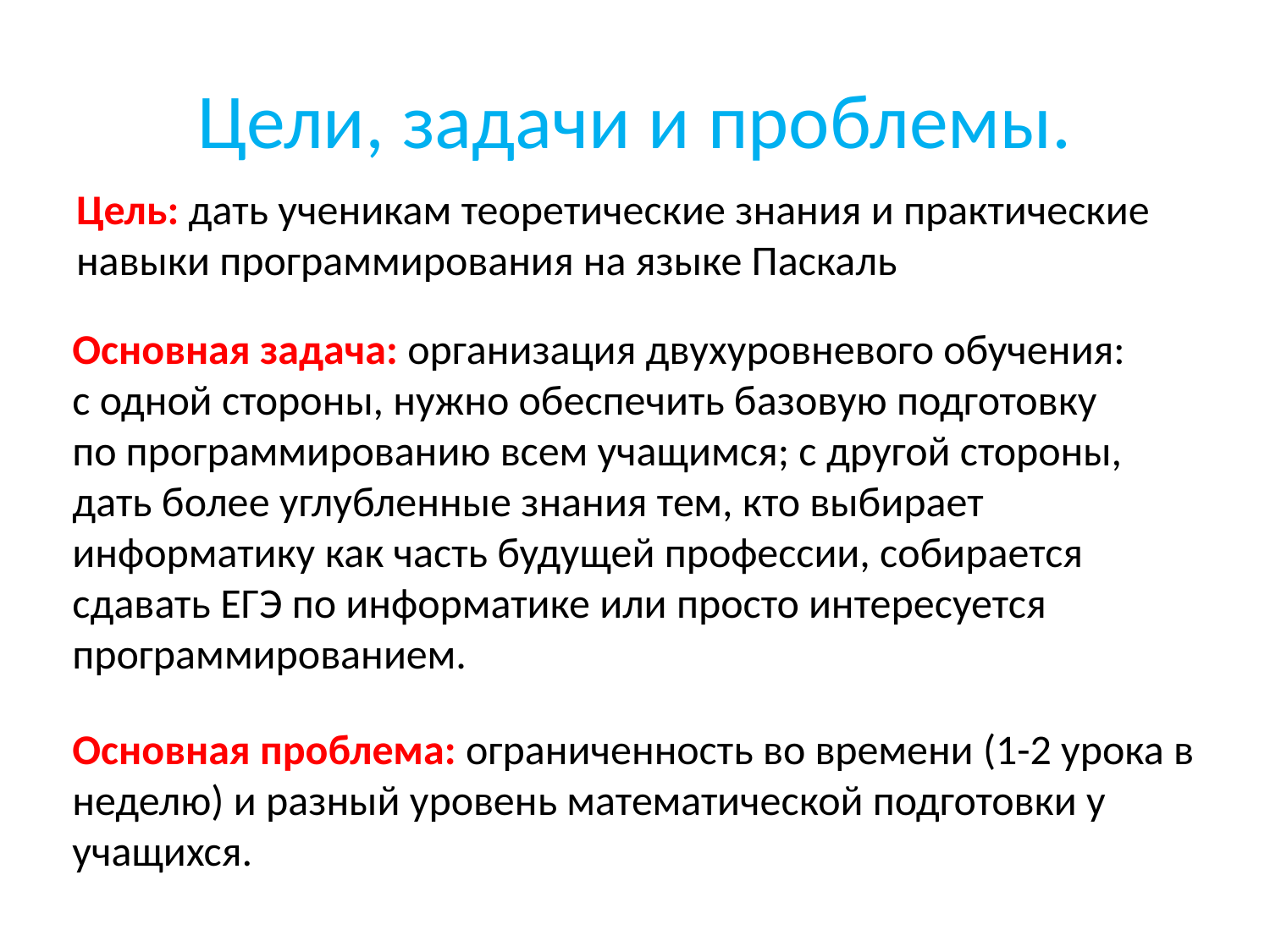

# Цели, задачи и проблемы.
Цель: дать ученикам теоретические знания и практические навыки программирования на языке Паскаль

Основная задача: организация двухуровневого обучения: с одной стороны, нужно обеспечить базовую подготовку по программированию всем учащимся; с другой стороны, дать более углубленные знания тем, кто выбирает информатику как часть будущей профессии, собирается сдавать ЕГЭ по информатике или просто интересуется программированием.

Основная проблема: ограниченность во времени (1-2 урока в неделю) и разный уровень математической подготовки у учащихся.